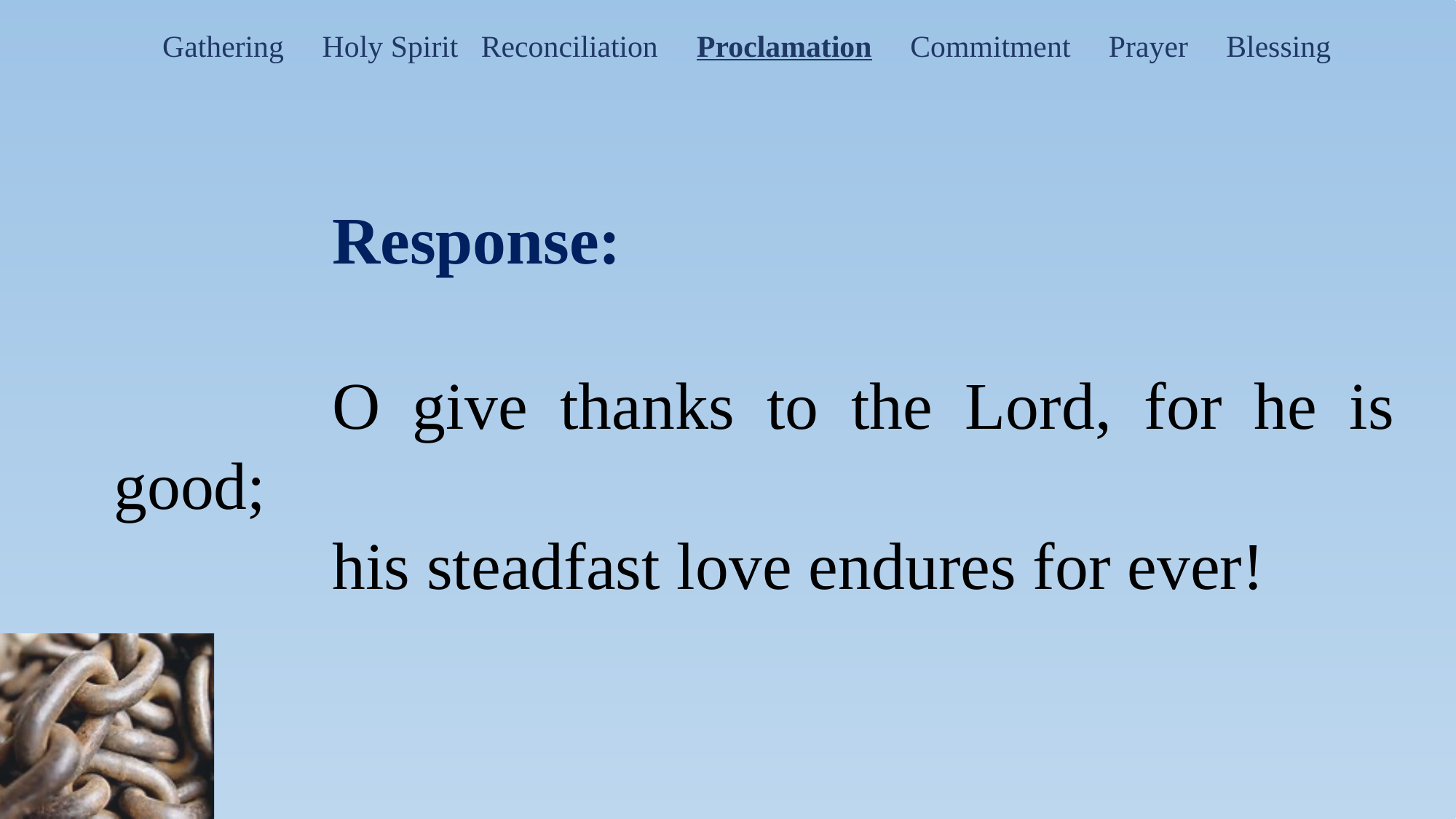

Gathering     Holy Spirit   Reconciliation     Proclamation     Commitment     Prayer     Blessing

 			Response:

			O give thanks to the Lord, for he is good;
			his steadfast love endures for ever!